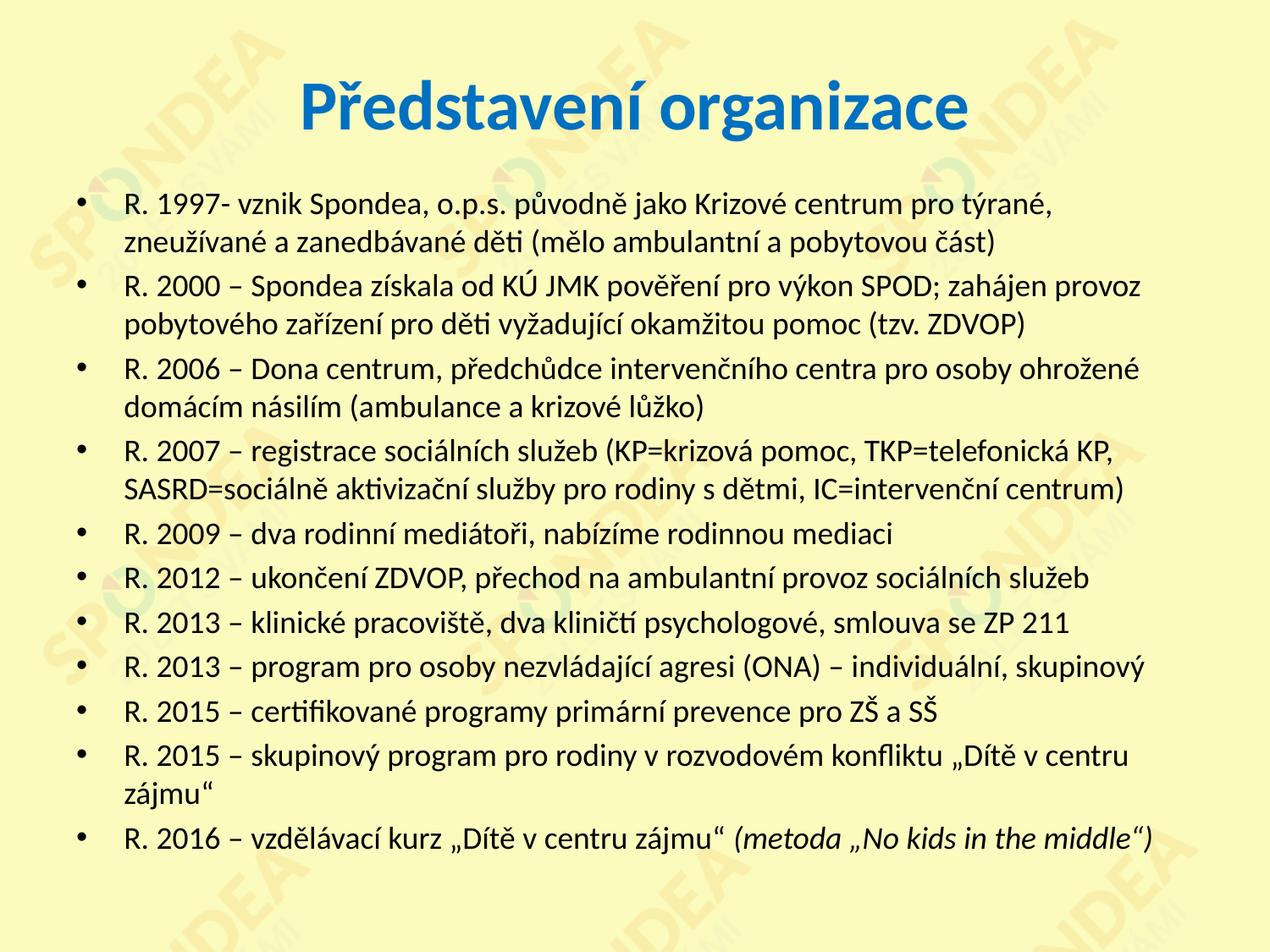

# Představení organizace
R. 1997- vznik Spondea, o.p.s. původně jako Krizové centrum pro týrané, zneužívané a zanedbávané děti (mělo ambulantní a pobytovou část)
R. 2000 – Spondea získala od KÚ JMK pověření pro výkon SPOD; zahájen provoz pobytového zařízení pro děti vyžadující okamžitou pomoc (tzv. ZDVOP)
R. 2006 – Dona centrum, předchůdce intervenčního centra pro osoby ohrožené domácím násilím (ambulance a krizové lůžko)
R. 2007 – registrace sociálních služeb (KP=krizová pomoc, TKP=telefonická KP, SASRD=sociálně aktivizační služby pro rodiny s dětmi, IC=intervenční centrum)
R. 2009 – dva rodinní mediátoři, nabízíme rodinnou mediaci
R. 2012 – ukončení ZDVOP, přechod na ambulantní provoz sociálních služeb
R. 2013 – klinické pracoviště, dva kliničtí psychologové, smlouva se ZP 211
R. 2013 – program pro osoby nezvládající agresi (ONA) – individuální, skupinový
R. 2015 – certifikované programy primární prevence pro ZŠ a SŠ
R. 2015 – skupinový program pro rodiny v rozvodovém konfliktu „Dítě v centru zájmu“
R. 2016 – vzdělávací kurz „Dítě v centru zájmu“ (metoda „No kids in the middle“)